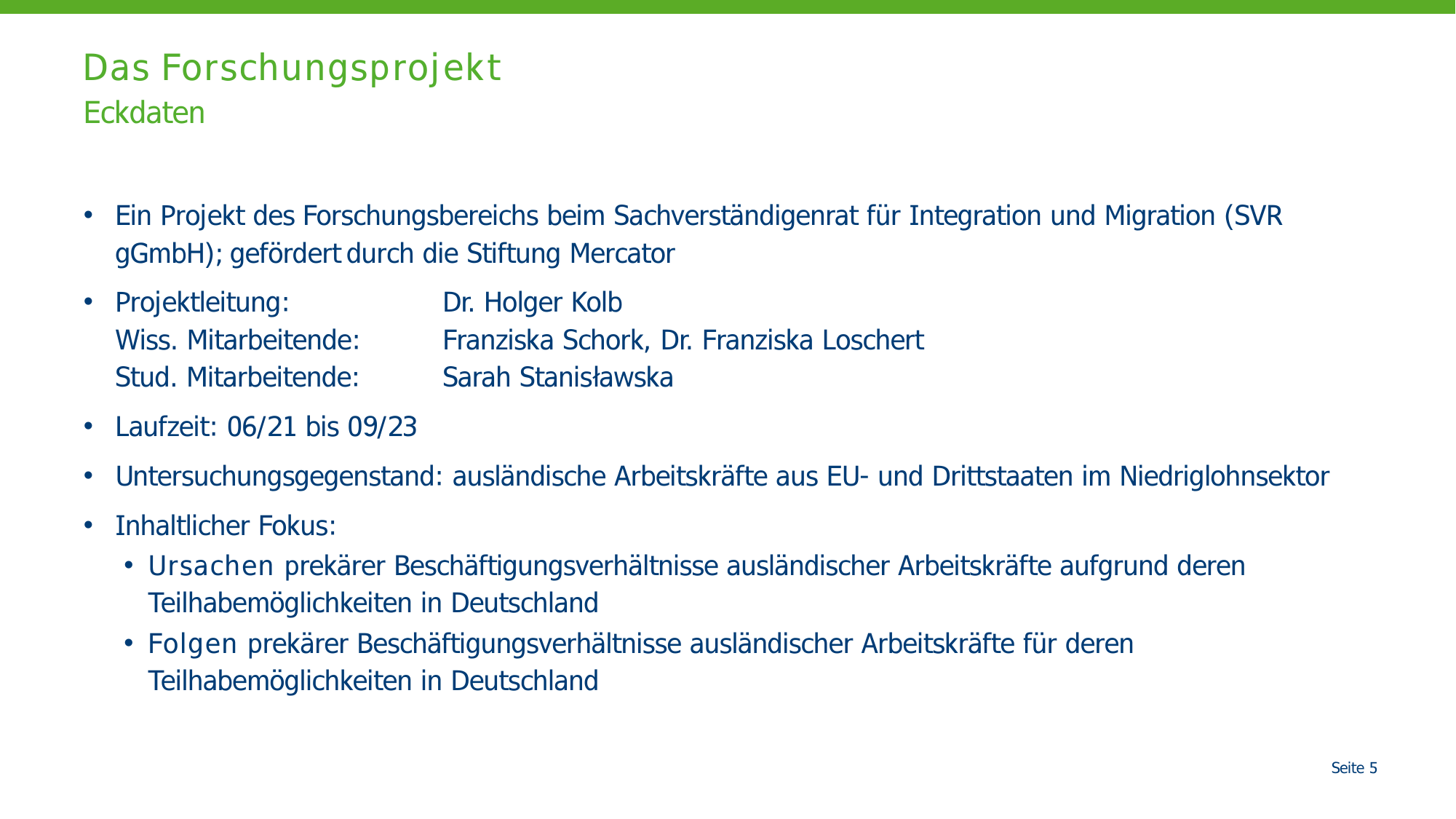

# Das Forschungsprojekt Eckdaten
Ein Projekt des Forschungsbereichs beim Sachverständigenrat für Integration und Migration (SVR gGmbH); gefördert durch die Stiftung Mercator
Projektleitung: 		Dr. Holger Kolb
Wiss. Mitarbeitende: 	Franziska Schork, Dr. Franziska Loschert
Stud. Mitarbeitende:	Sarah Stanisławska
Laufzeit: 06/21 bis 09/23
Untersuchungsgegenstand: ausländische Arbeitskräfte aus EU- und Drittstaaten im Niedriglohnsektor
Inhaltlicher Fokus:
Ursachen prekärer Beschäftigungsverhältnisse ausländischer Arbeitskräfte aufgrund deren Teilhabemöglichkeiten in Deutschland
Folgen prekärer Beschäftigungsverhältnisse ausländischer Arbeitskräfte für deren Teilhabemöglichkeiten in Deutschland